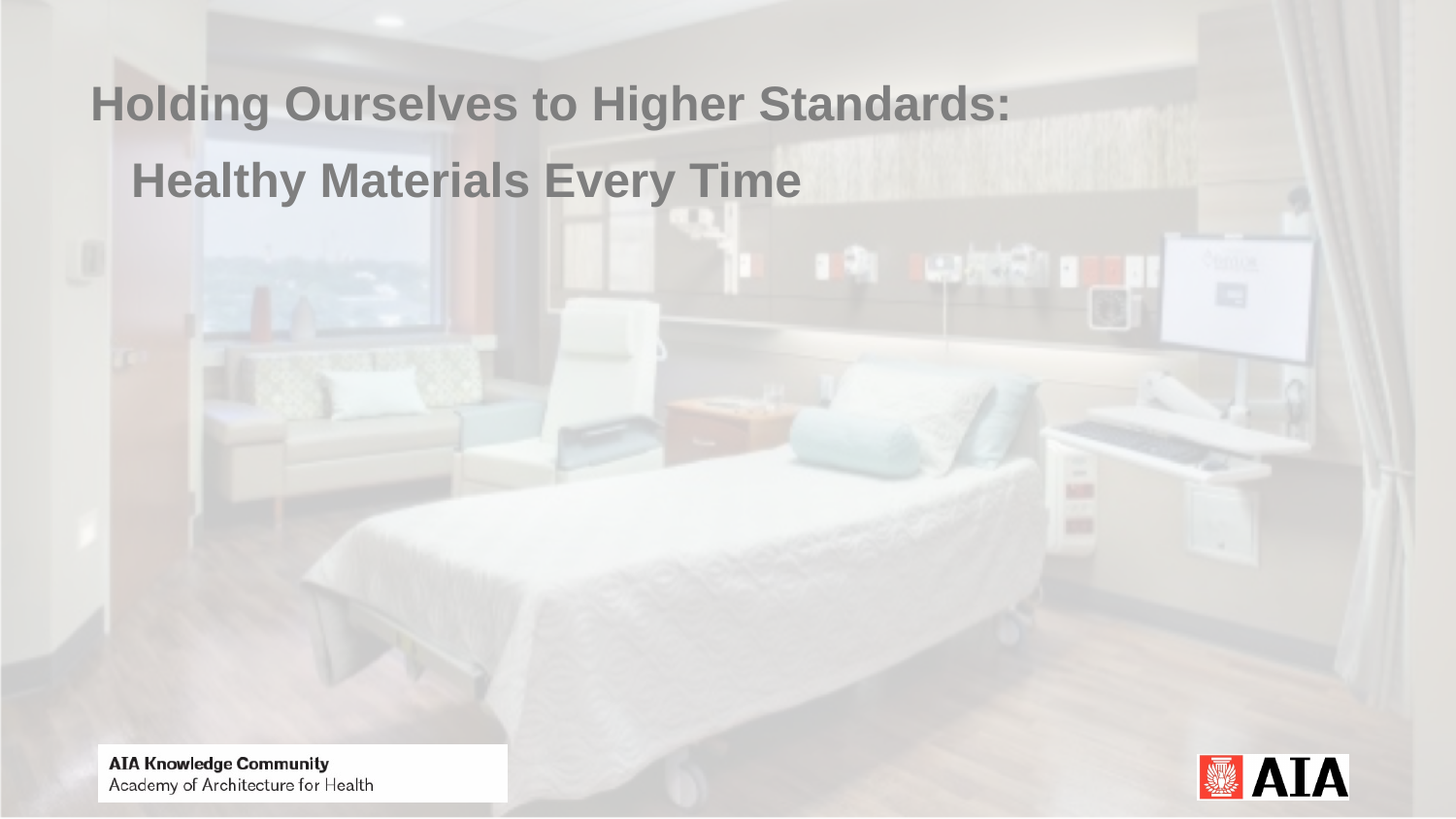

Holding Ourselves to Higher Standards:
   Healthy Materials Every Time